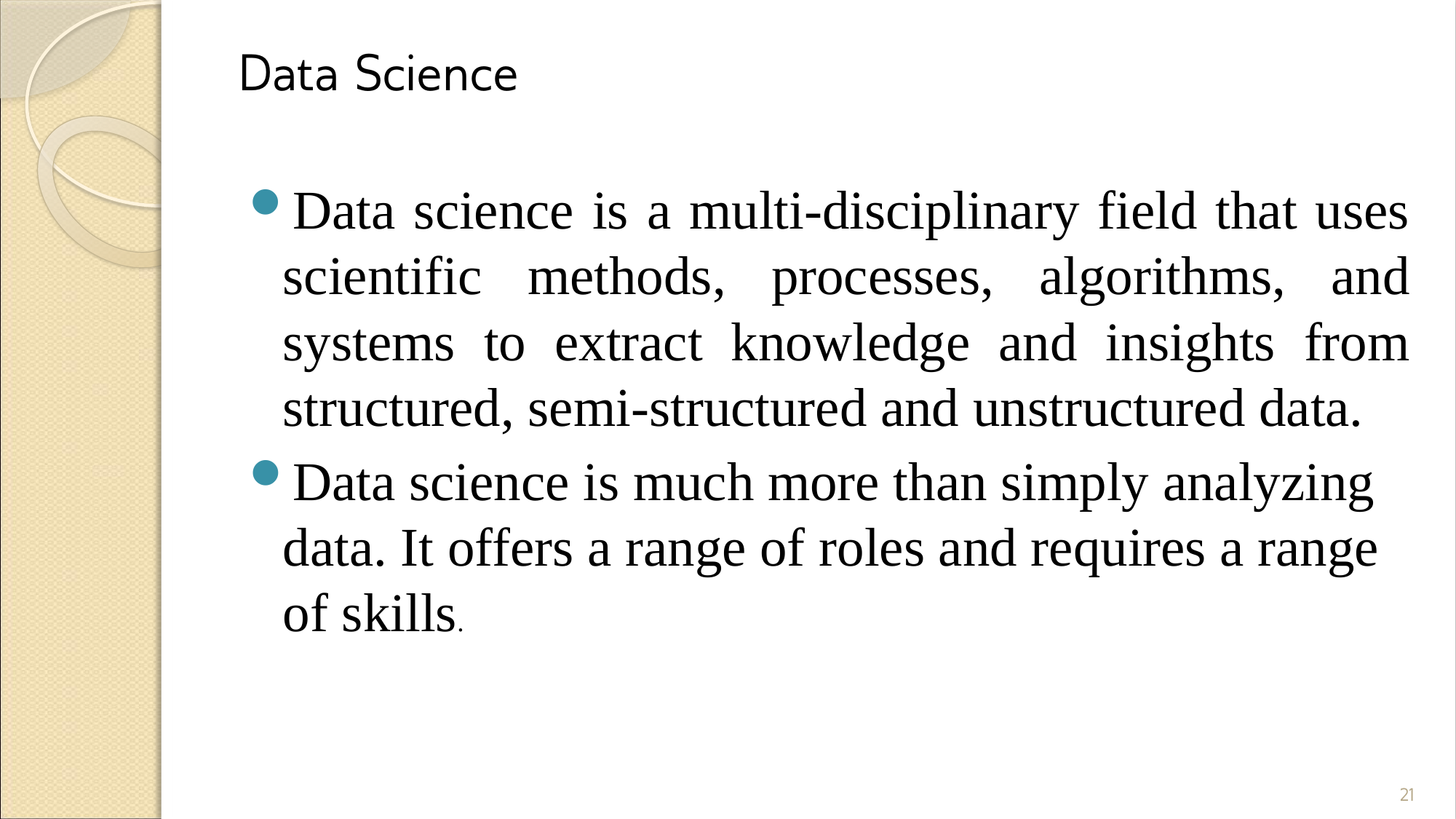

# Data Science
Data science is a multi-disciplinary field that uses scientific methods, processes, algorithms, and systems to extract knowledge and insights from structured, semi-structured and unstructured data.
Data science is much more than simply analyzing data. It offers a range of roles and requires a range of skills.
21